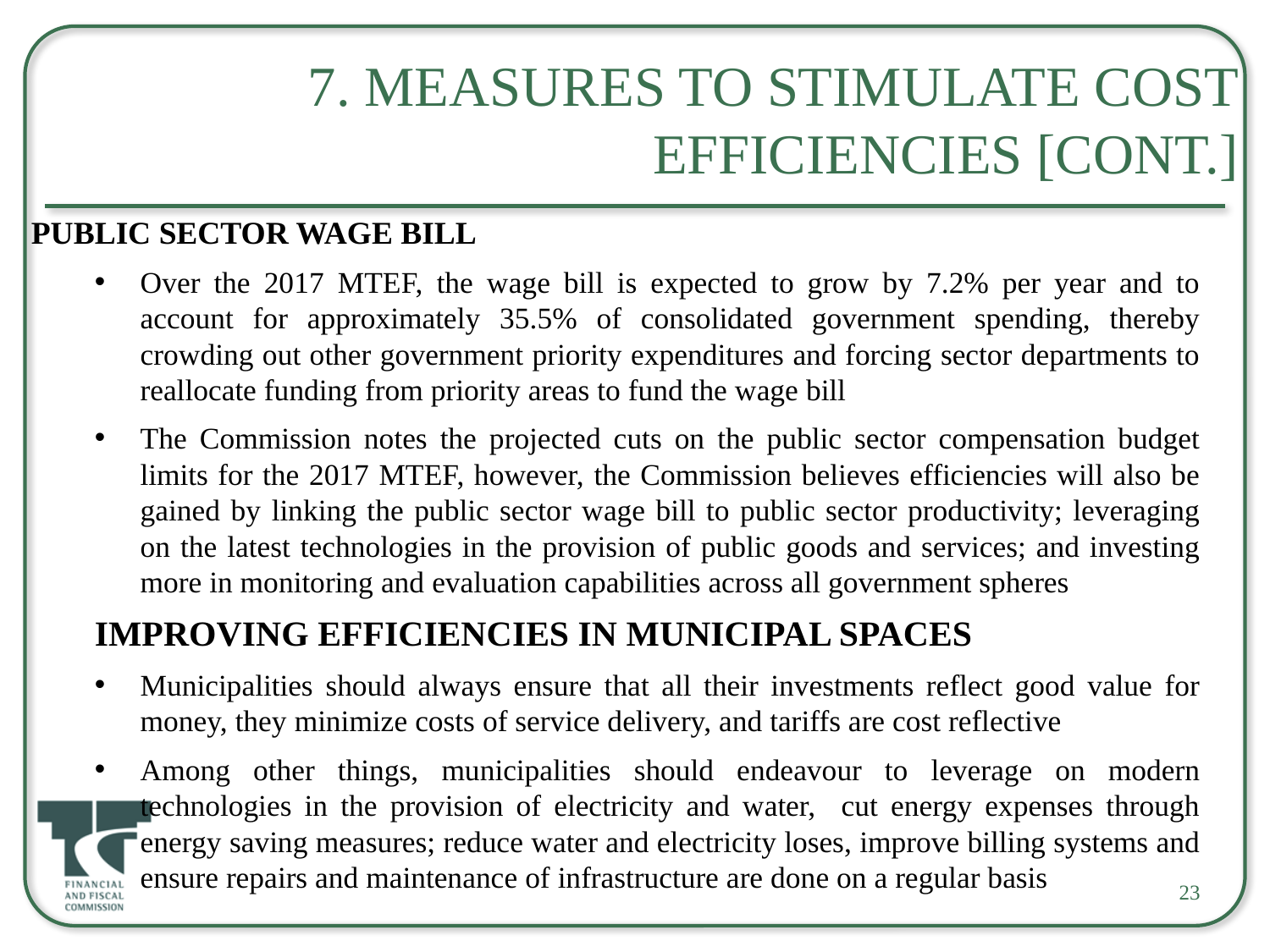

# 7. Measures to Stimulate Cost Efficiencies [cont.]
PUBLIC SECTOR WAGE BILL
Over the 2017 MTEF, the wage bill is expected to grow by 7.2% per year and to account for approximately 35.5% of consolidated government spending, thereby crowding out other government priority expenditures and forcing sector departments to reallocate funding from priority areas to fund the wage bill
The Commission notes the projected cuts on the public sector compensation budget limits for the 2017 MTEF, however, the Commission believes efficiencies will also be gained by linking the public sector wage bill to public sector productivity; leveraging on the latest technologies in the provision of public goods and services; and investing more in monitoring and evaluation capabilities across all government spheres
IMPROVING EFFICIENCIES IN MUNICIPAL SPACES
Municipalities should always ensure that all their investments reflect good value for money, they minimize costs of service delivery, and tariffs are cost reflective
Among other things, municipalities should endeavour to leverage on modern technologies in the provision of electricity and water,  cut energy expenses through energy saving measures; reduce water and electricity loses, improve billing systems and ensure repairs and maintenance of infrastructure are done on a regular basis
23